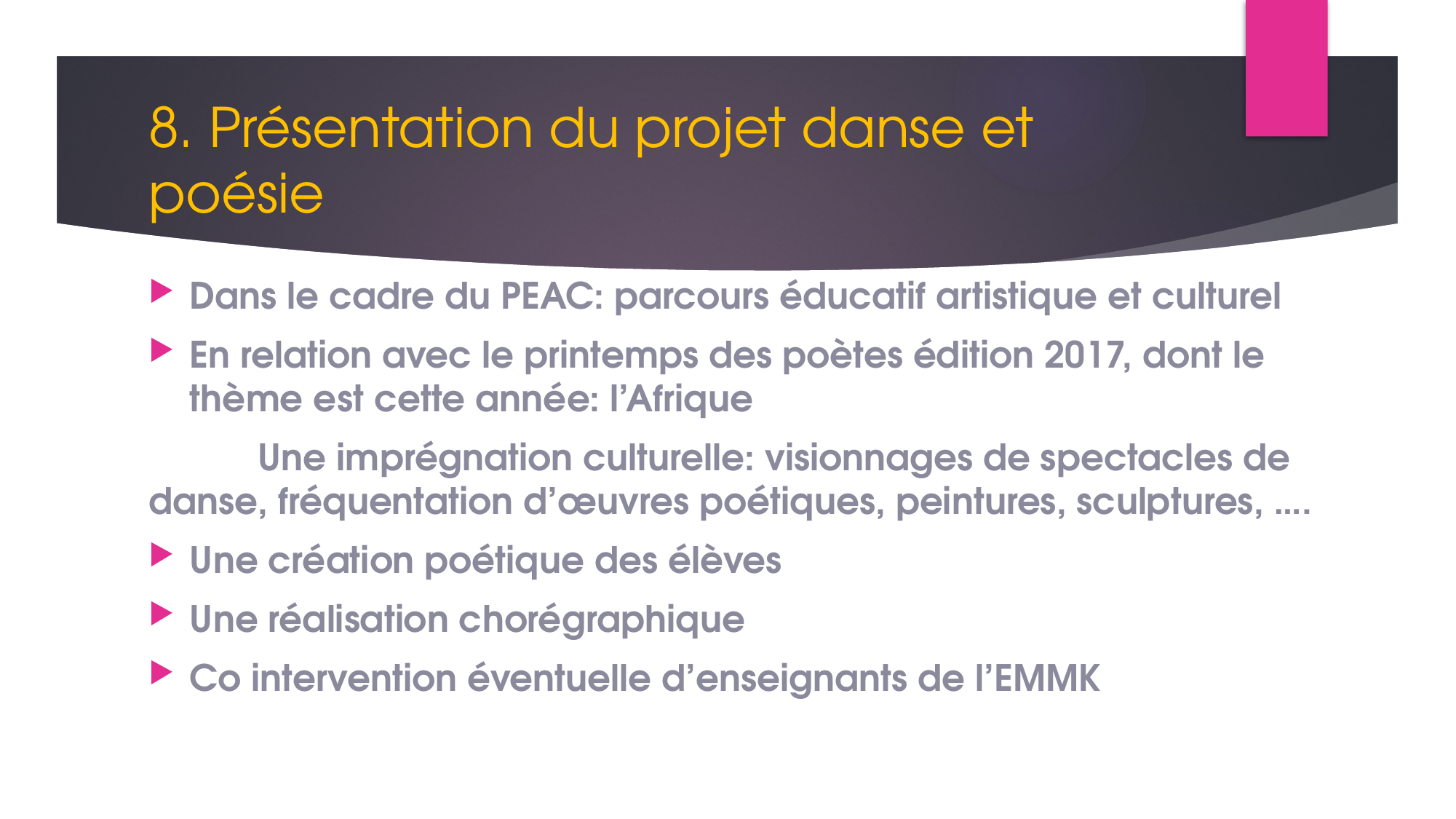

# 8. Présentation du projet danse et poésie
Dans le cadre du PEAC: parcours éducatif artistique et culturel
En relation avec le printemps des poètes édition 2017, dont le thème est cette année: l’Afrique
	Une imprégnation culturelle: visionnages de spectacles de danse, fréquentation d’œuvres poétiques, peintures, sculptures, ….
Une création poétique des élèves
Une réalisation chorégraphique
Co intervention éventuelle d’enseignants de l’EMMK